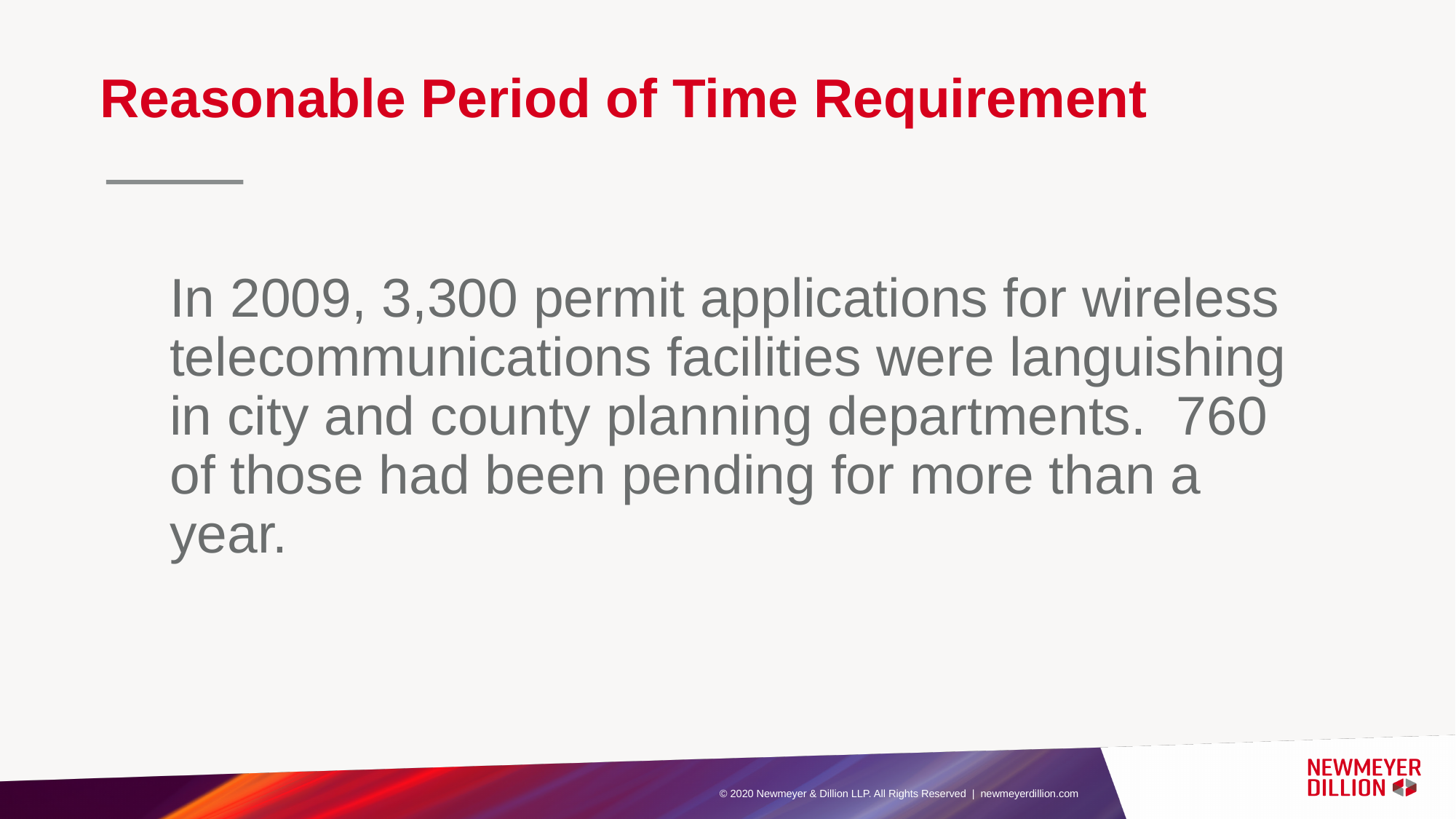

# Reasonable Period of Time Requirement

	In 2009, 3,300 permit applications for wireless telecommunications facilities were languishing in city and county planning departments.  760 of those had been pending for more than a year.